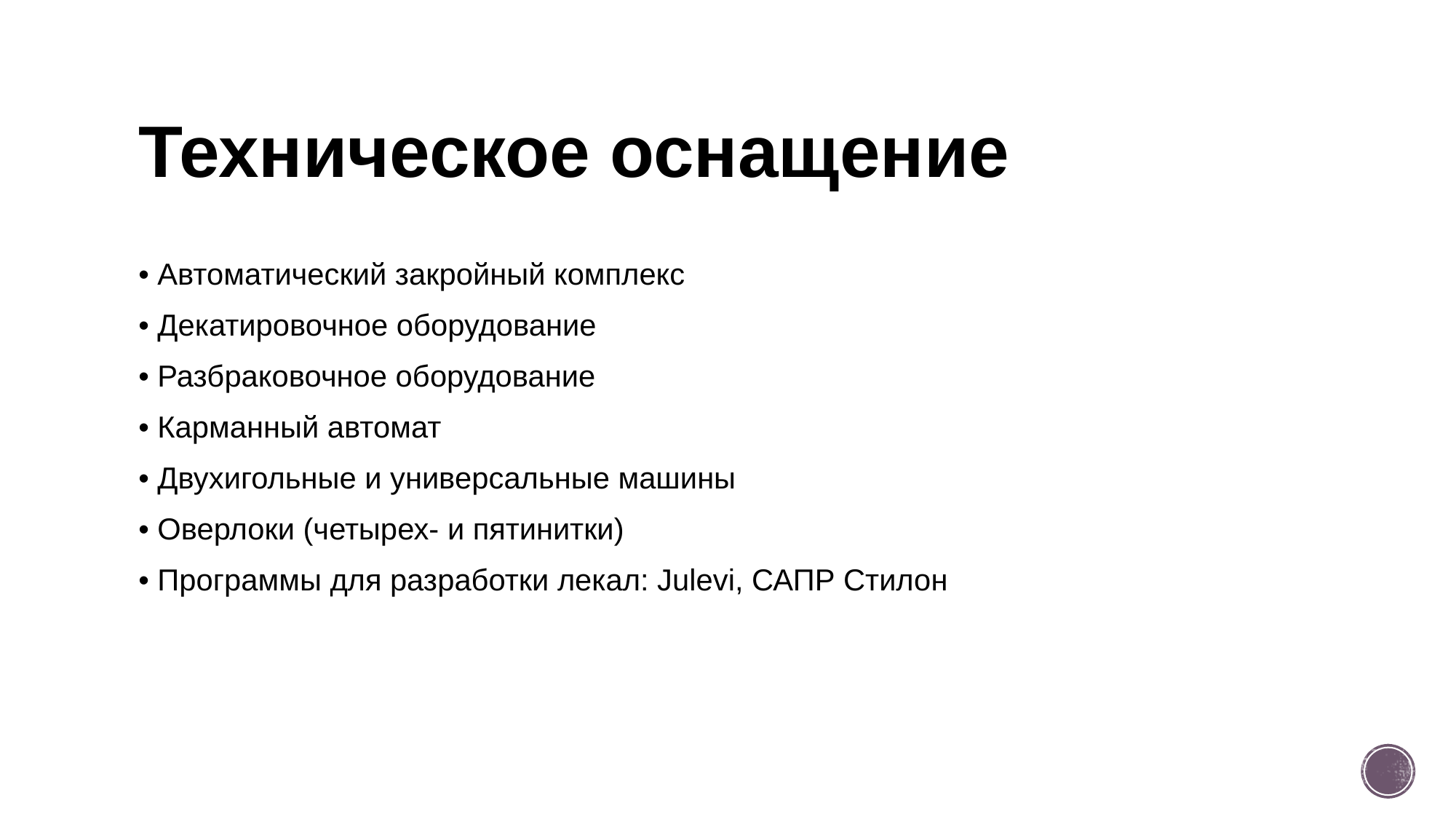

# Техническое оснащение
• Автоматический закройный комплекс
• Декатировочное оборудование
• Разбраковочное оборудование
• Карманный автомат
• Двухигольные и универсальные машины
• Оверлоки (четырех- и пятинитки)
• Программы для разработки лекал: Julevi, САПР Стилон